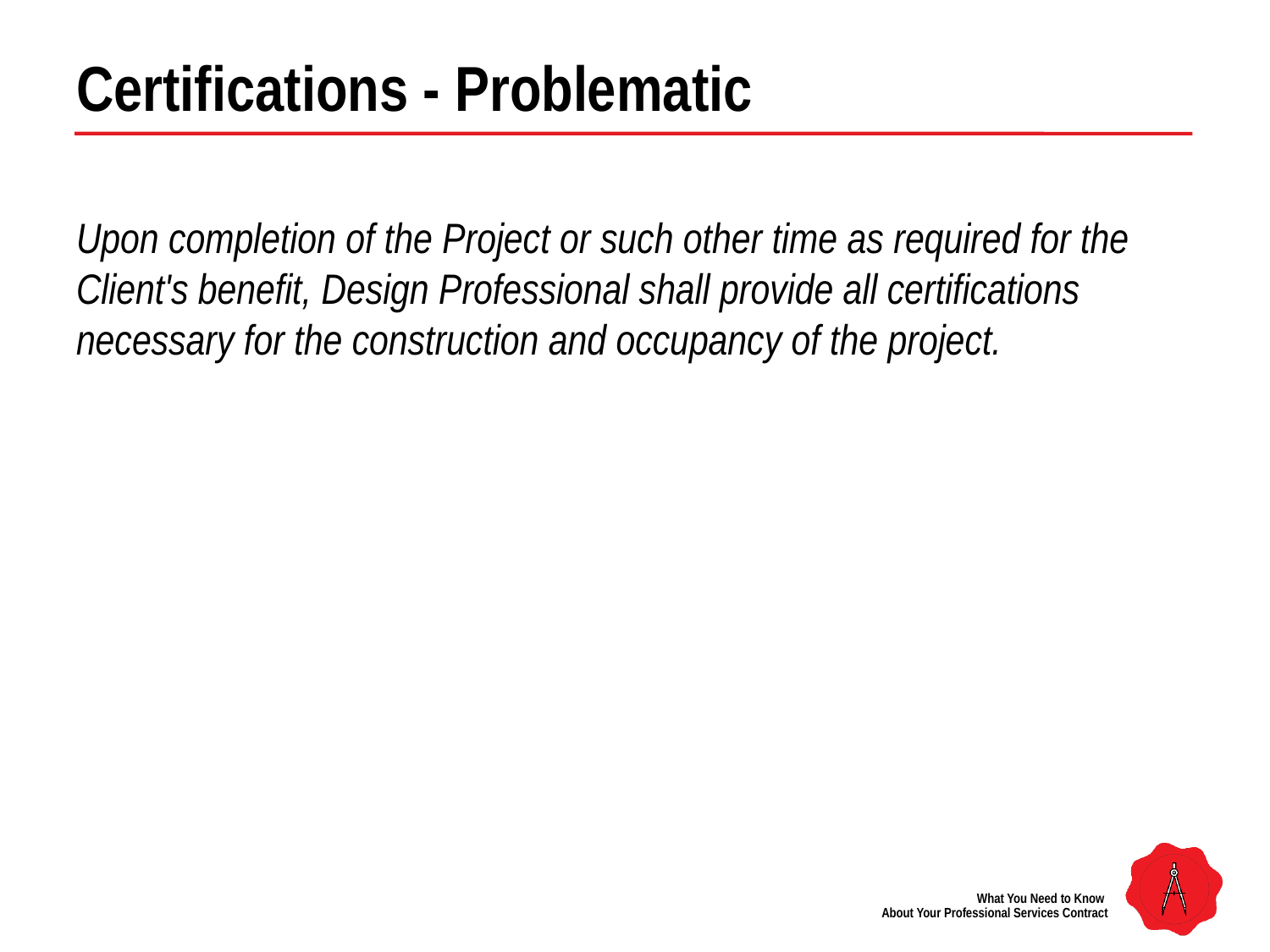

# Certifications - Problematic

Upon completion of the Project or such other time as required for the Client's benefit, Design Professional shall provide all certifications necessary for the construction and occupancy of the project.